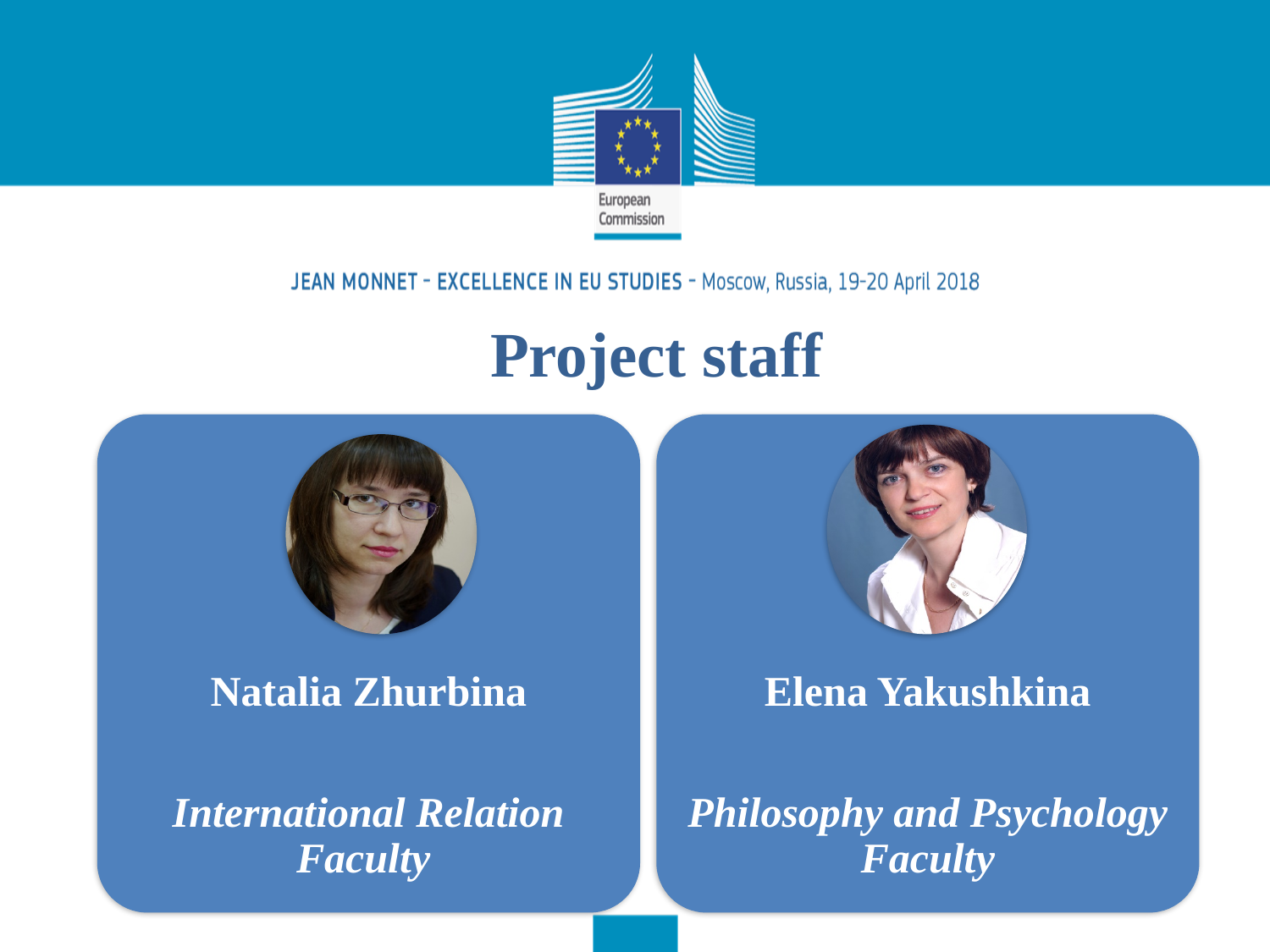

# Project staff

Natalia Zhurbina

International Relation Faculty

Elena Yakushkina

Philosophy and Psychology Faculty